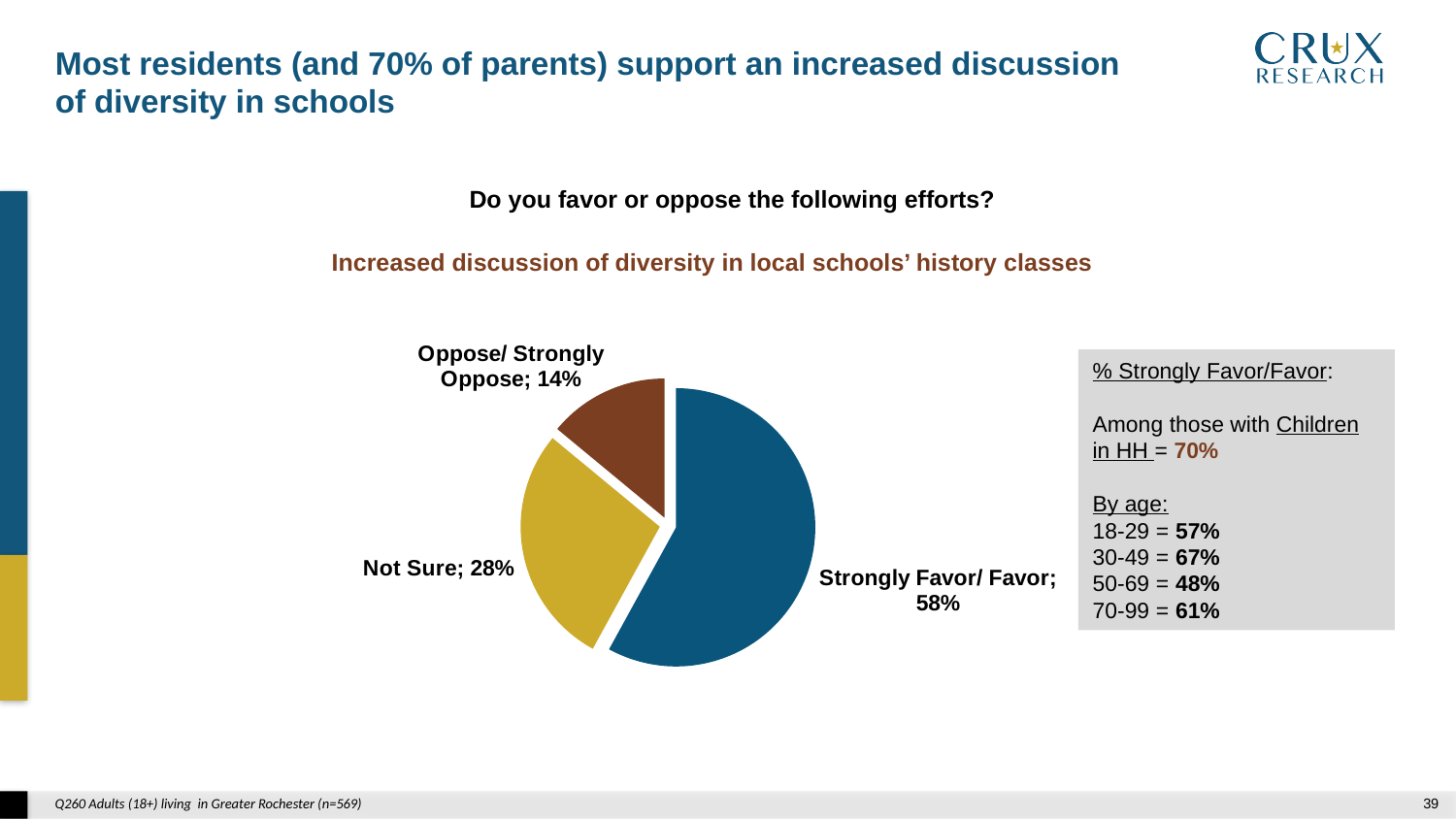

Most residents (and 70% of parents) support an increased discussion
of diversity in schools
Do you favor or oppose the following efforts?
Increased discussion of diversity in local schools’ history classes

### Chart

| Category |  |
|---|---|
| Strongly Favor/ Favor | 0.58 |
| Not Sure | 0.28 |
| Oppose/ Strongly Oppose | 0.14 |
% Strongly Favor/Favor:

Among those with Children in HH = 70%

By age:
18-29 = 57%
30-49 = 67%
50-69 = 48%
70-99 = 61%
Q260 Adults (18+) living  in Greater Rochester (n=569)
39